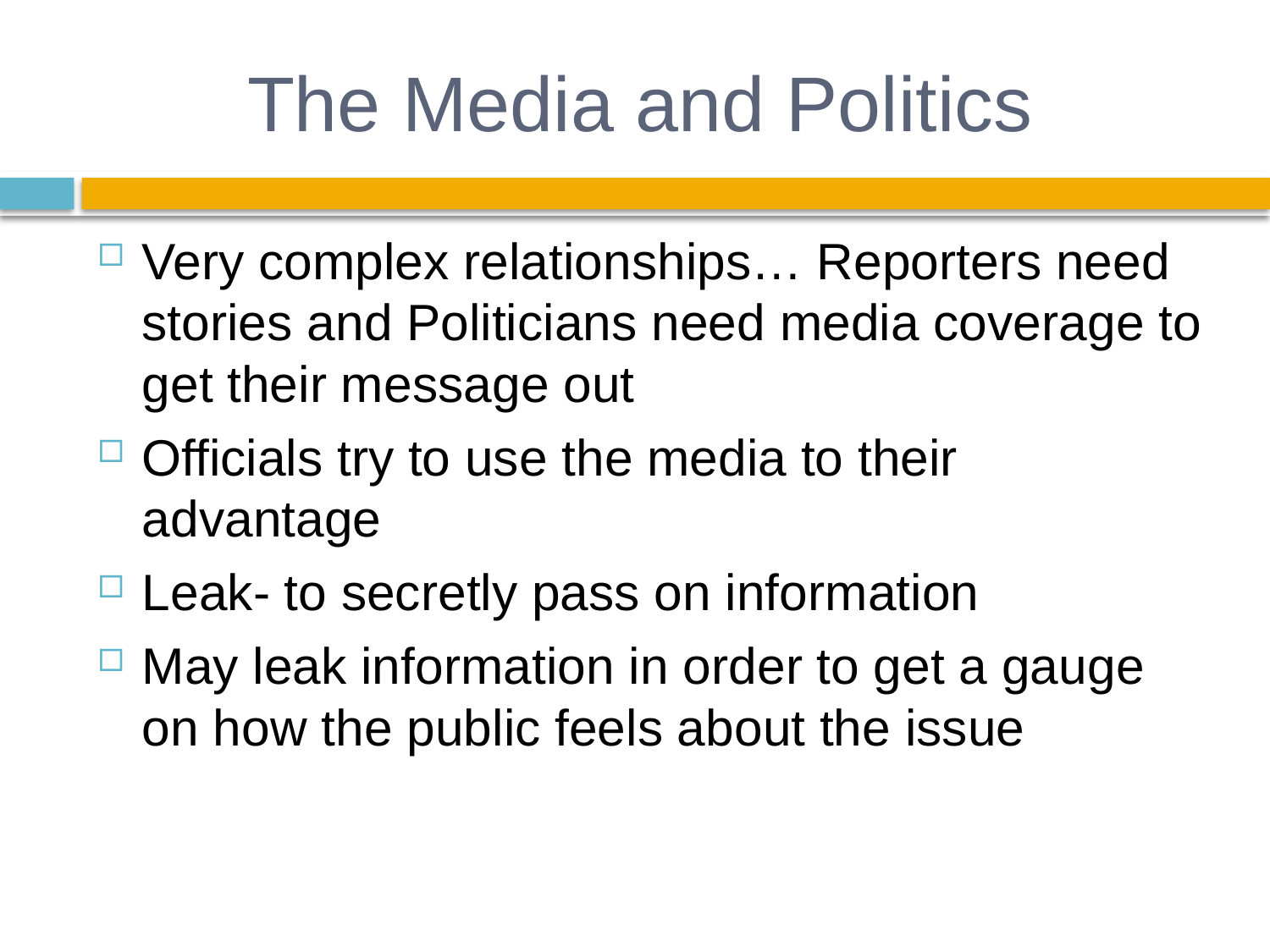

# The Media and Politics
Very complex relationships… Reporters need stories and Politicians need media coverage to get their message out
Officials try to use the media to their advantage
Leak- to secretly pass on information
May leak information in order to get a gauge on how the public feels about the issue